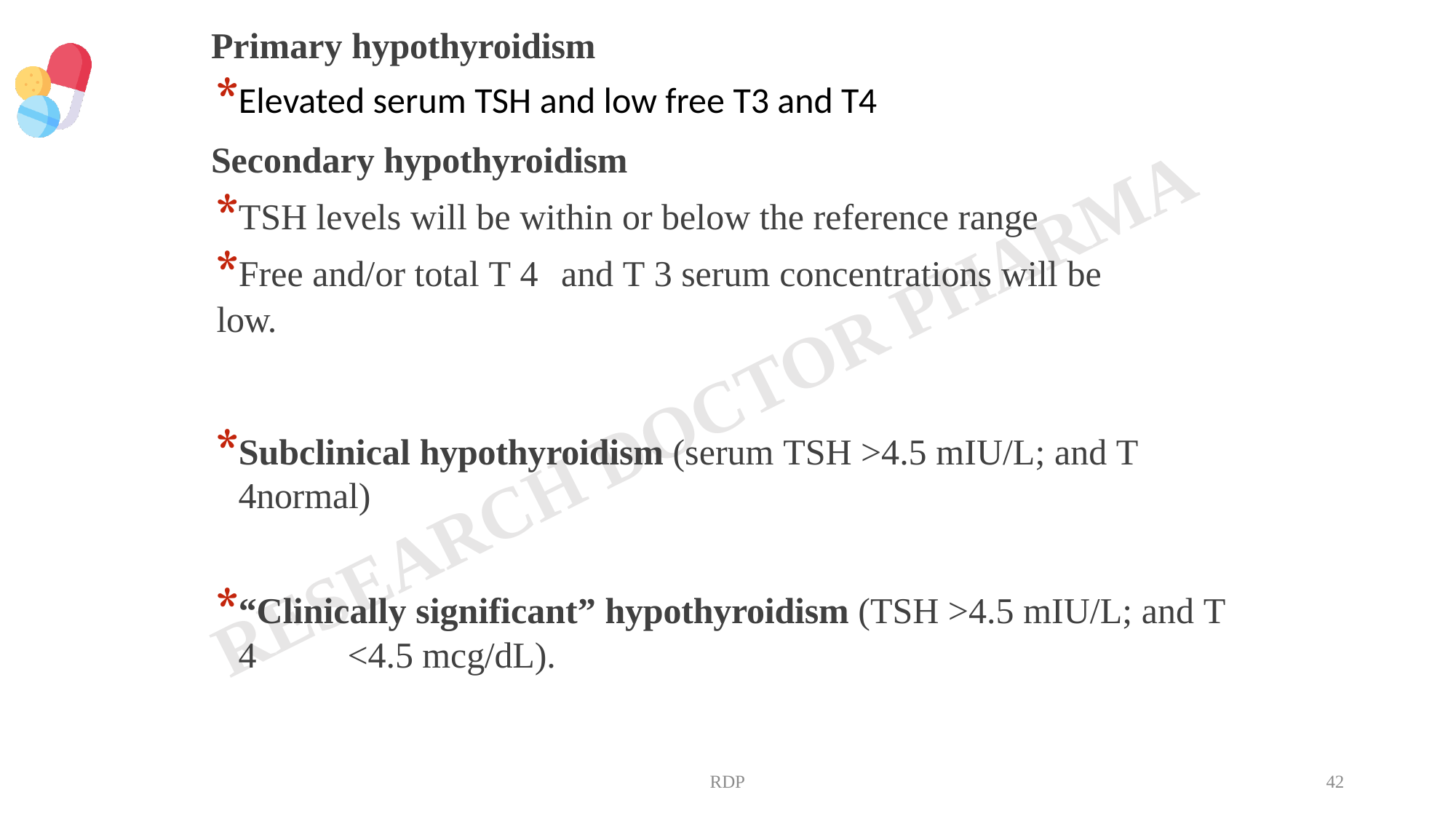

Primary hypothyroidism
# *Elevated serum TSH and low free T3 and T4
Secondary hypothyroidism
*TSH levels will be within or below the reference range
*Free and/or total T 4	and T 3 serum concentrations will be low.
*Subclinical hypothyroidism (serum TSH >4.5 mIU/L; and T 4normal)

*“Clinically significant” hypothyroidism (TSH >4.5 mIU/L; and T 4	<4.5 mcg/dL).
RDP
42